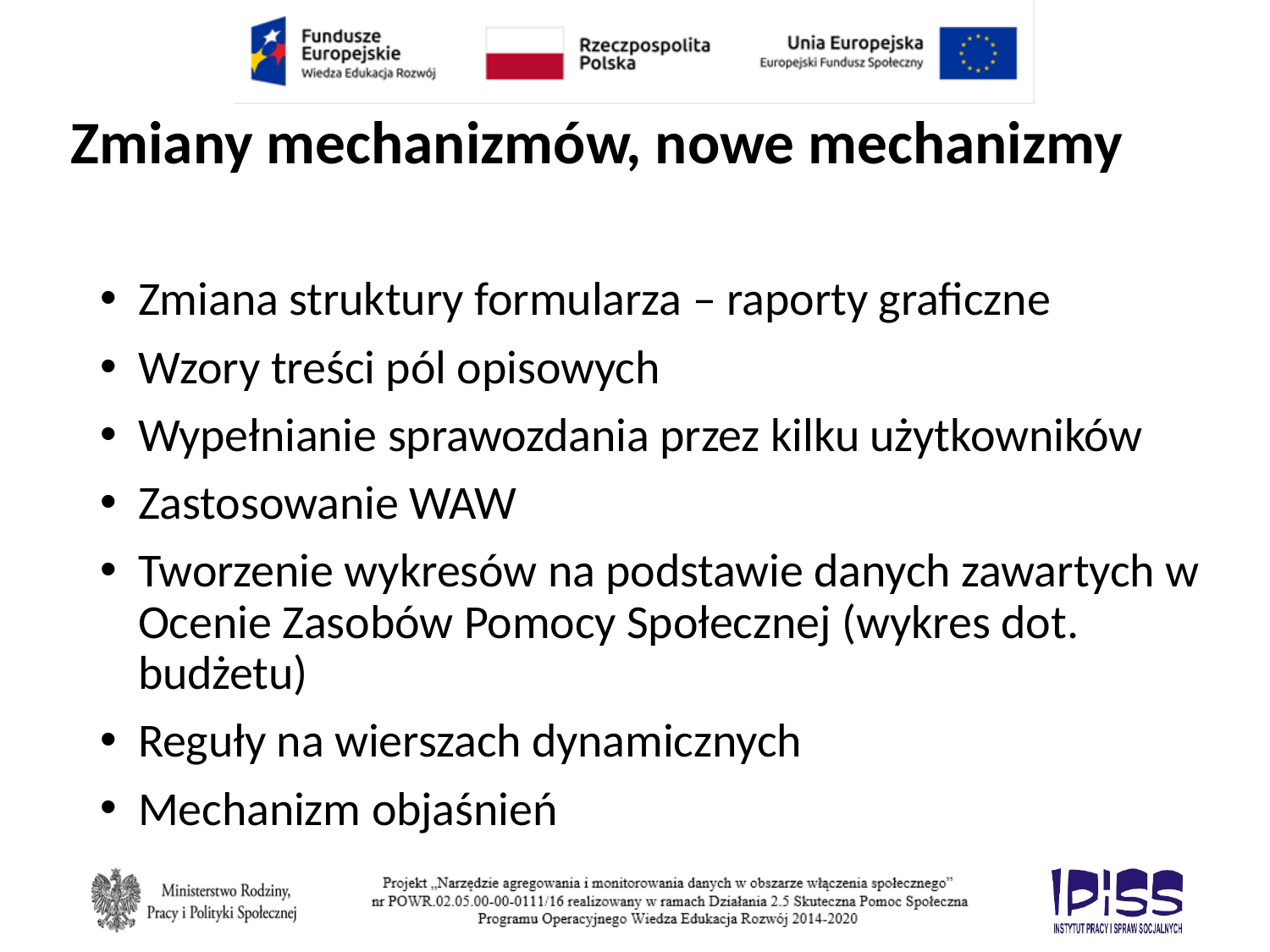

# Zmiany mechanizmów, nowe mechanizmy
Zmiana struktury formularza – raporty graficzne
Wzory treści pól opisowych
Wypełnianie sprawozdania przez kilku użytkowników
Zastosowanie WAW
Tworzenie wykresów na podstawie danych zawartych w Ocenie Zasobów Pomocy Społecznej (wykres dot. budżetu)
Reguły na wierszach dynamicznych
Mechanizm objaśnień